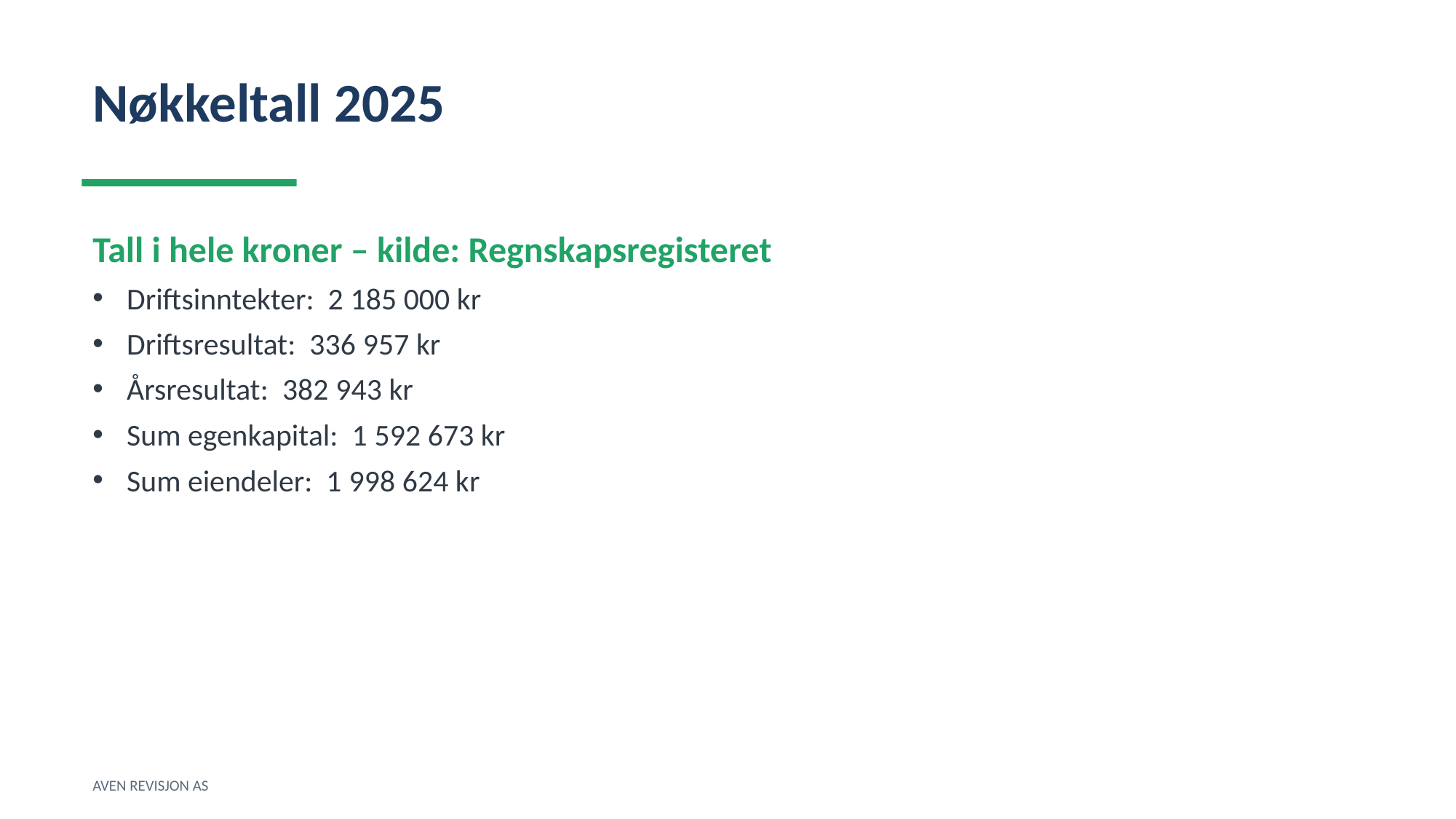

Nøkkeltall 2025

Tall i hele kroner – kilde: Regnskapsregisteret
Driftsinntekter:  2 185 000 kr
Driftsresultat:  336 957 kr
Årsresultat:  382 943 kr
Sum egenkapital:  1 592 673 kr
Sum eiendeler:  1 998 624 kr
AVEN REVISJON AS